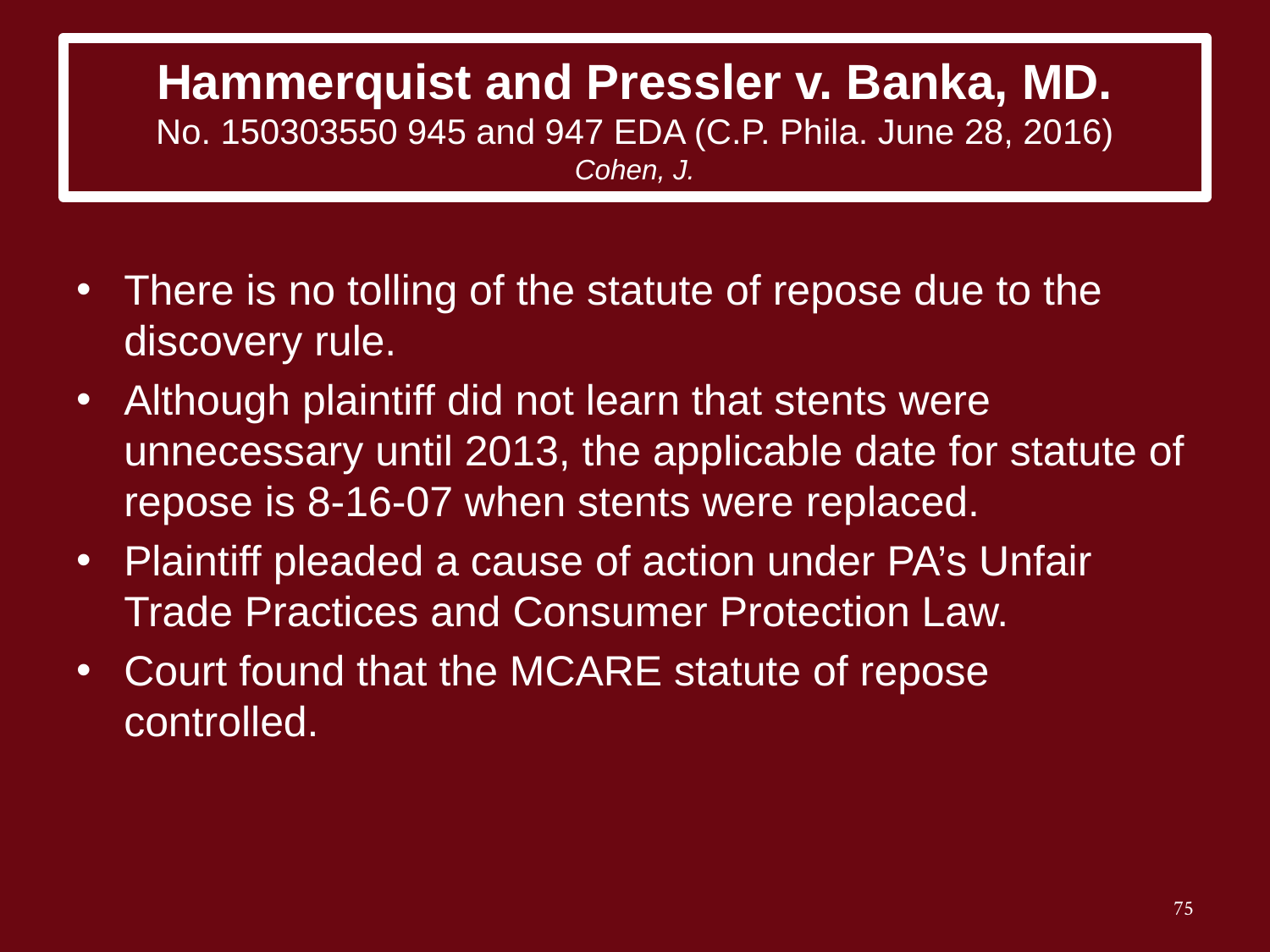

# Hammerquist and Pressler v. Banka, MD. No. 150303550 945 and 947 EDA (C.P. Phila. June 28, 2016) Cohen, J.
There is no tolling of the statute of repose due to the discovery rule.
Although plaintiff did not learn that stents were unnecessary until 2013, the applicable date for statute of repose is 8-16-07 when stents were replaced.
Plaintiff pleaded a cause of action under PA’s Unfair Trade Practices and Consumer Protection Law.
Court found that the MCARE statute of repose controlled.

75